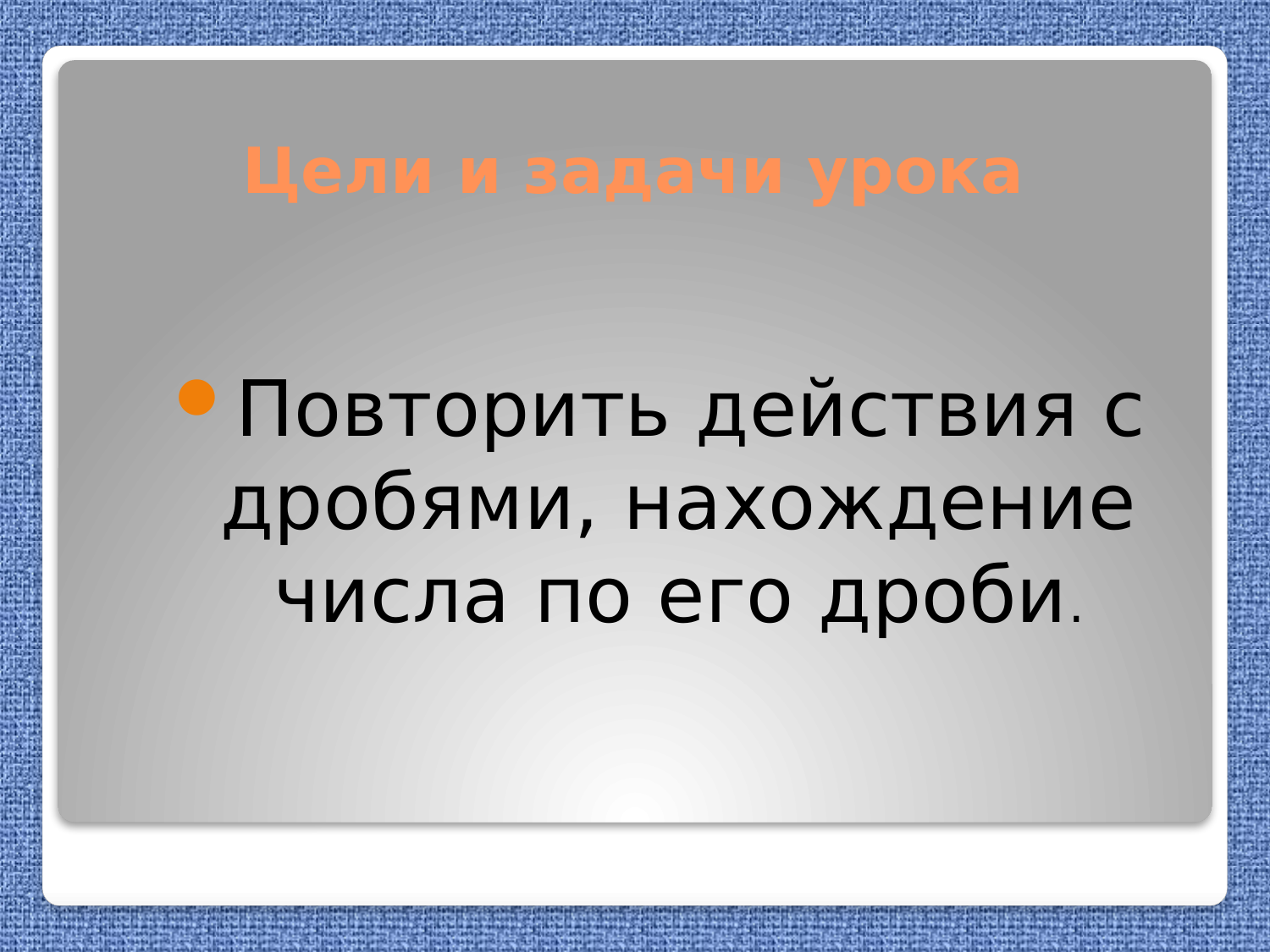

# Цели и задачи урока
Повторить действия с дробями, нахождение числа по его дроби.